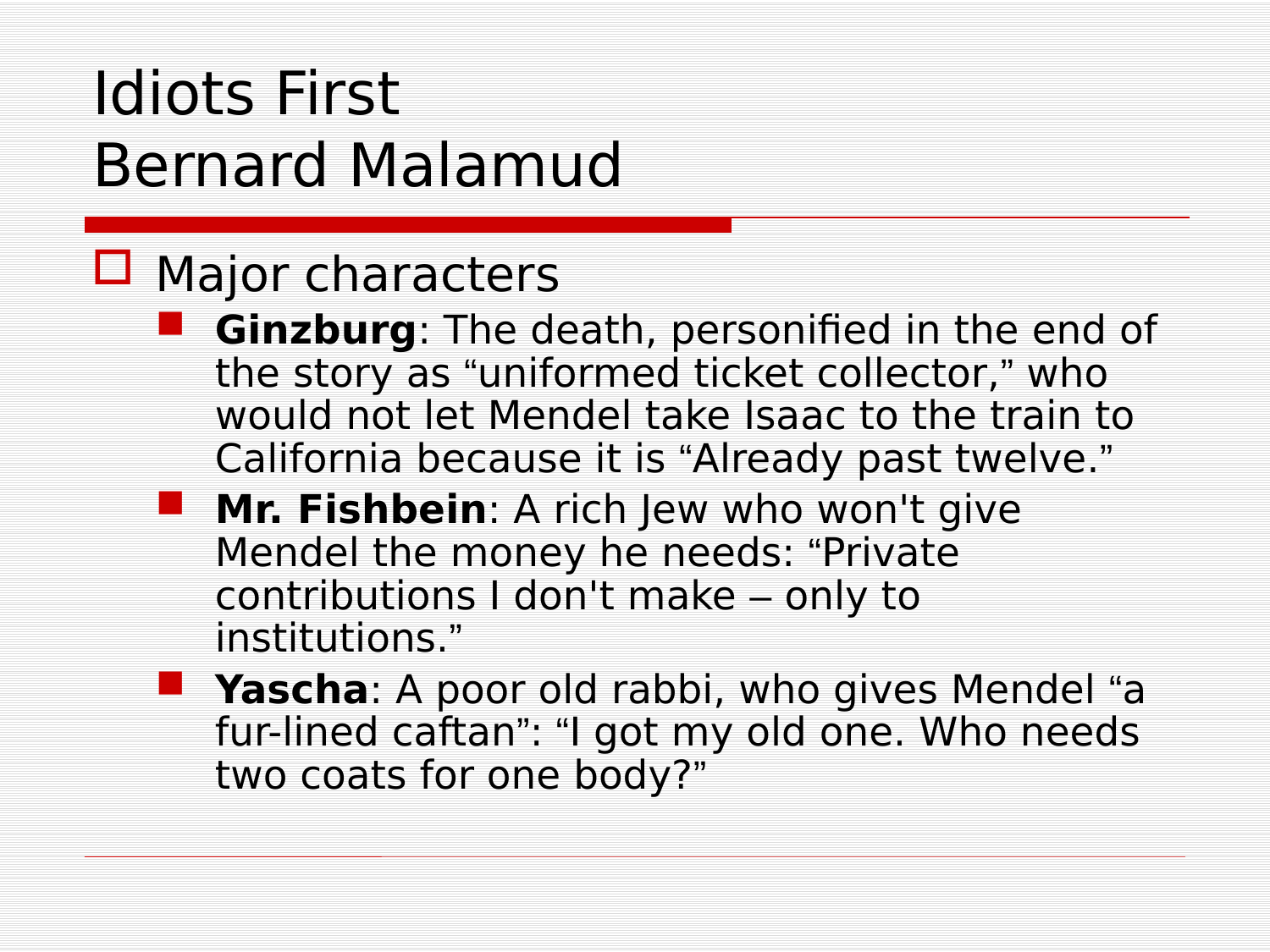

Idiots First
Bernard Malamud
Major characters
Ginzburg: The death, personified in the end of the story as “uniformed ticket collector,” who would not let Mendel take Isaac to the train to California because it is “Already past twelve.”
Mr. Fishbein: A rich Jew who won't give Mendel the money he needs: “Private contributions I don't make – only to institutions.”
Yascha: A poor old rabbi, who gives Mendel “a fur-lined caftan”: “I got my old one. Who needs two coats for one body?”